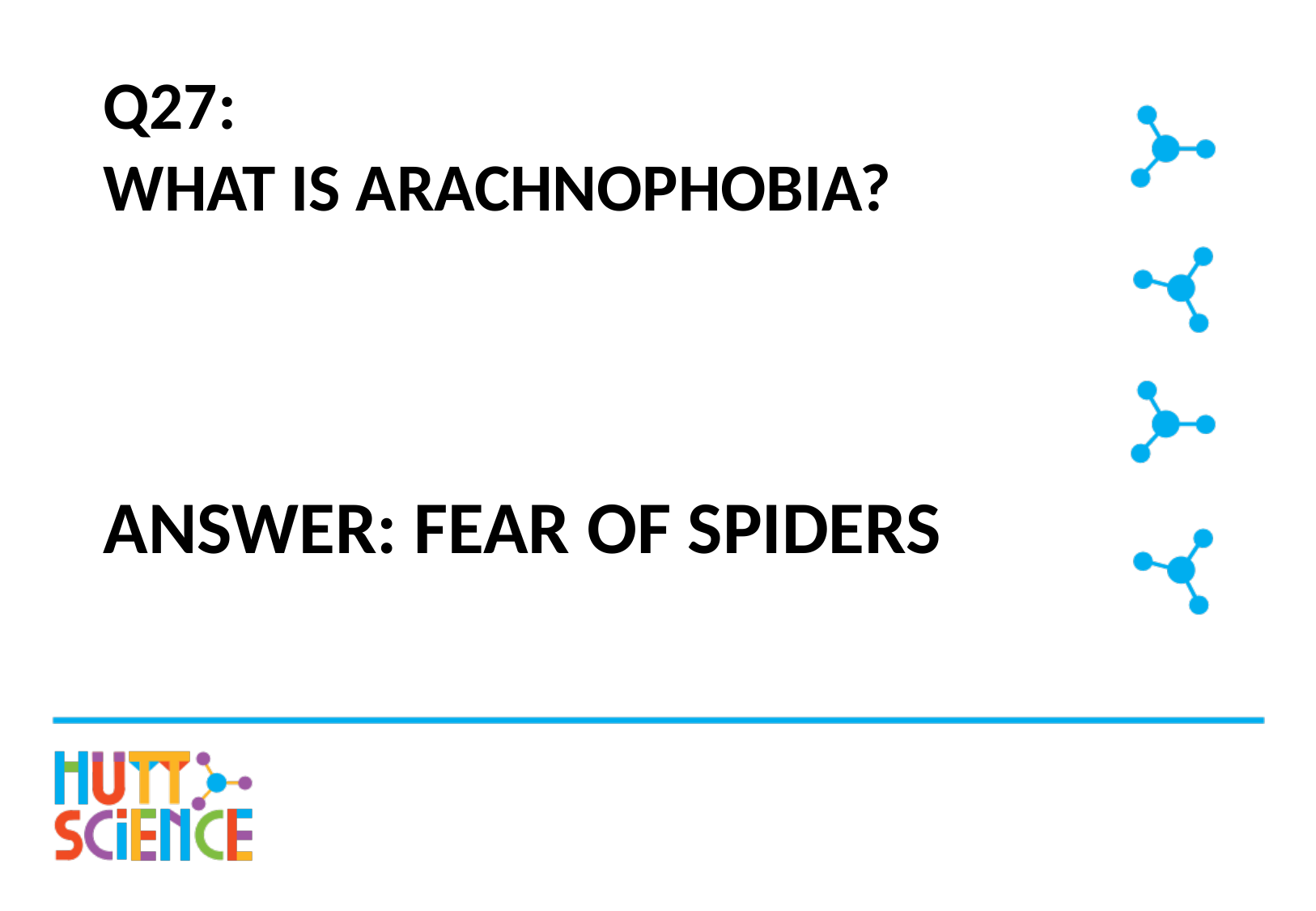

# Q27: What is Arachnophobia?
Answer: Fear of spiders